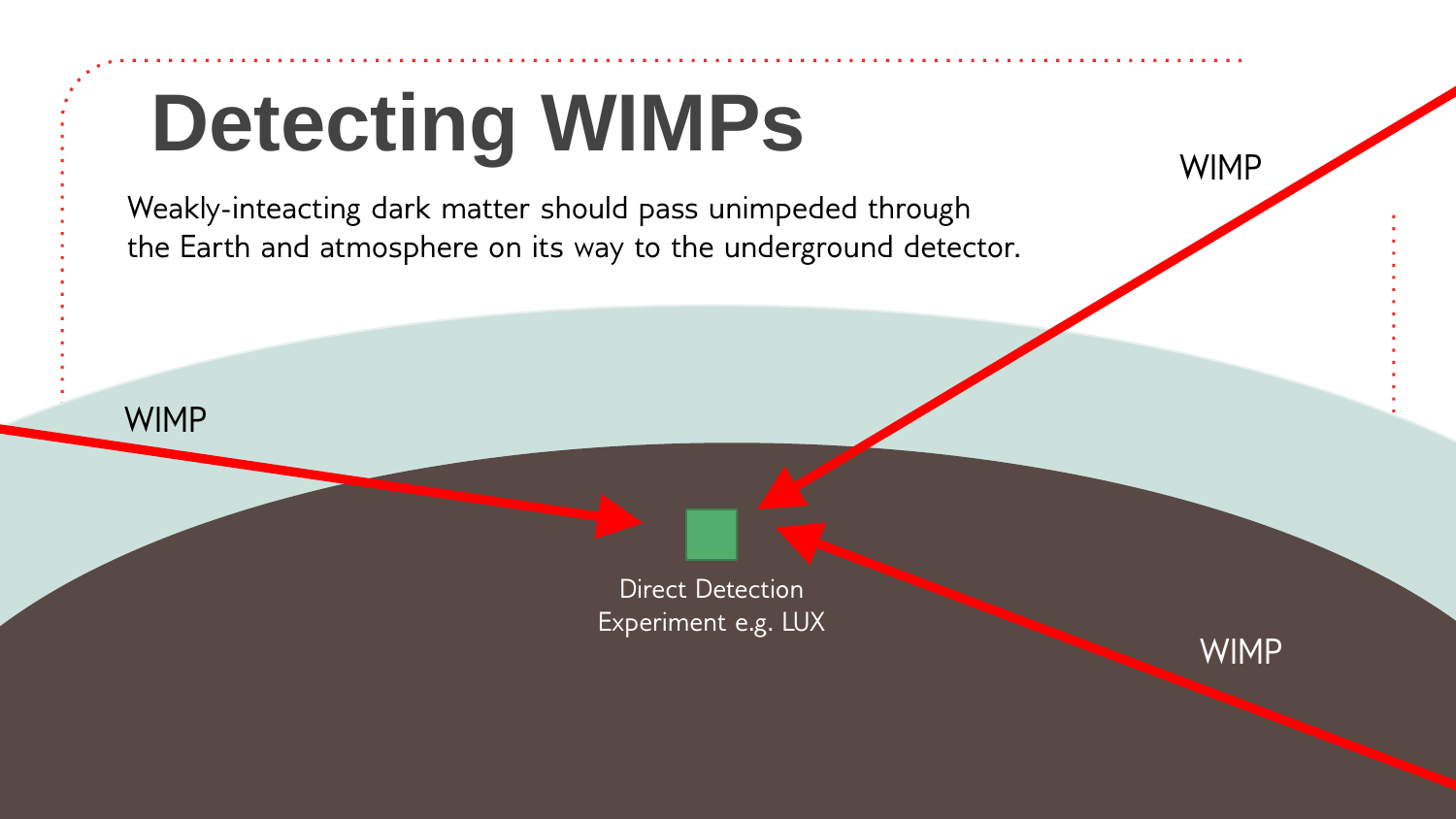

Detecting WIMPs
WIMP
Weakly-inteacting dark matter should pass unimpeded through
the Earth and atmosphere on its way to the underground detector.

WIMP

Direct Detection
Experiment e.g. LUX
WIMP